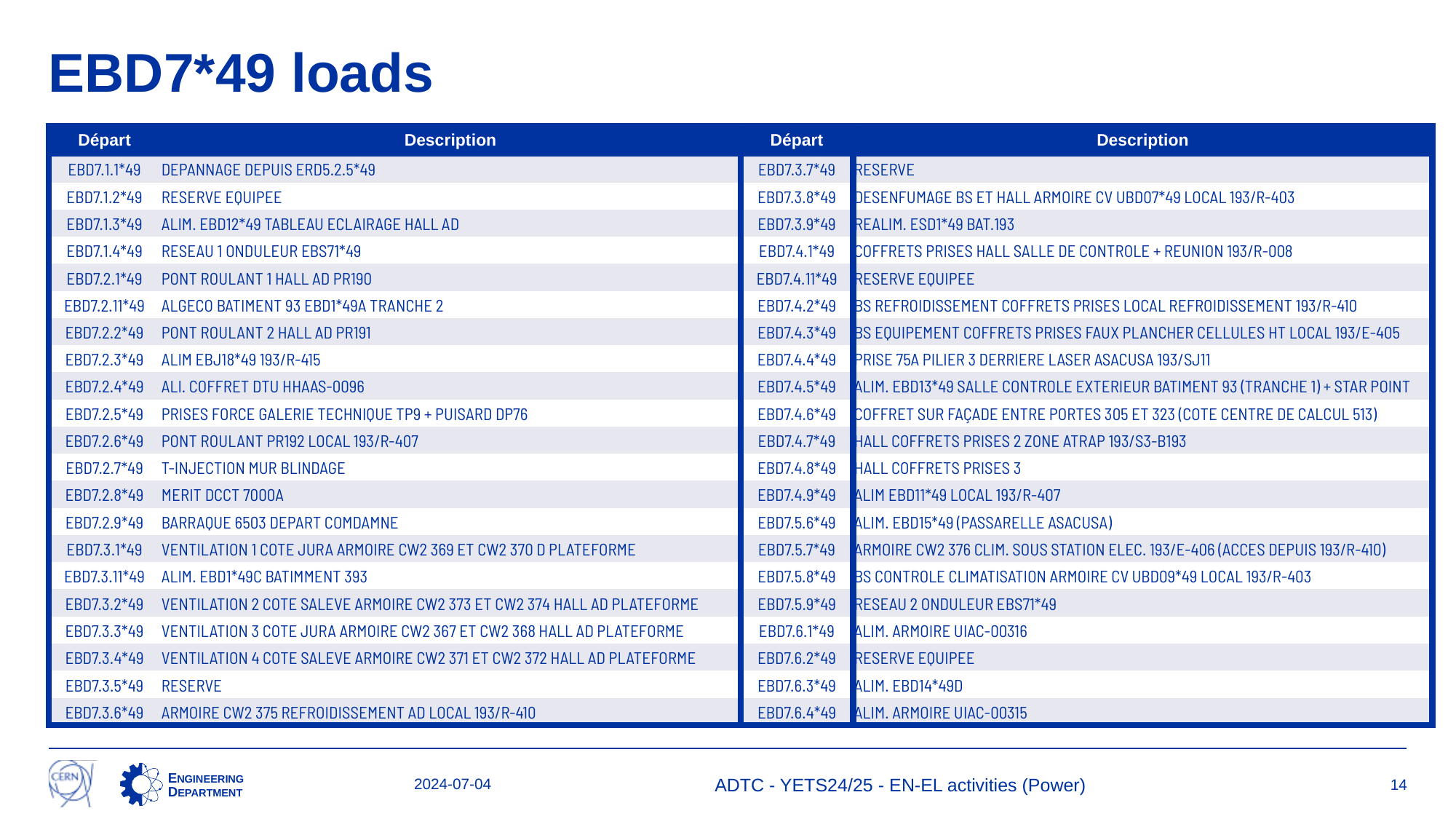

# EBD7*49 loads
| Départ | Description | Départ | Description |
| --- | --- | --- | --- |
| EBD7.1.1\*49 | DEPANNAGE DEPUIS ERD5.2.5\*49 | EBD7.3.7\*49 | RESERVE |
| EBD7.1.2\*49 | RESERVE EQUIPEE | EBD7.3.8\*49 | DESENFUMAGE BS ET HALL ARMOIRE CV UBD07\*49 LOCAL 193/R-403 |
| EBD7.1.3\*49 | ALIM. EBD12\*49 TABLEAU ECLAIRAGE HALL AD | EBD7.3.9\*49 | REALIM. ESD1\*49 BAT.193 |
| EBD7.1.4\*49 | RESEAU 1 ONDULEUR EBS71\*49 | EBD7.4.1\*49 | COFFRETS PRISES HALL SALLE DE CONTROLE + REUNION 193/R-008 |
| EBD7.2.1\*49 | PONT ROULANT 1 HALL AD PR190 | EBD7.4.11\*49 | RESERVE EQUIPEE |
| EBD7.2.11\*49 | ALGECO BATIMENT 93 EBD1\*49A TRANCHE 2 | EBD7.4.2\*49 | BS REFROIDISSEMENT COFFRETS PRISES LOCAL REFROIDISSEMENT 193/R-410 |
| EBD7.2.2\*49 | PONT ROULANT 2 HALL AD PR191 | EBD7.4.3\*49 | BS EQUIPEMENT COFFRETS PRISES FAUX PLANCHER CELLULES HT LOCAL 193/E-405 |
| EBD7.2.3\*49 | ALIM EBJ18\*49 193/R-415 | EBD7.4.4\*49 | PRISE 75A PILIER 3 DERRIERE LASER ASACUSA 193/SJ11 |
| EBD7.2.4\*49 | ALI. COFFRET DTU HHAAS-0096 | EBD7.4.5\*49 | ALIM. EBD13\*49 SALLE CONTROLE EXTERIEUR BATIMENT 93 (TRANCHE 1) + STAR POINT |
| EBD7.2.5\*49 | PRISES FORCE GALERIE TECHNIQUE TP9 + PUISARD DP76 | EBD7.4.6\*49 | COFFRET SUR FAÇADE ENTRE PORTES 305 ET 323 (COTE CENTRE DE CALCUL 513) |
| EBD7.2.6\*49 | PONT ROULANT PR192 LOCAL 193/R-407 | EBD7.4.7\*49 | HALL COFFRETS PRISES 2 ZONE ATRAP 193/S3-B193 |
| EBD7.2.7\*49 | T-INJECTION MUR BLINDAGE | EBD7.4.8\*49 | HALL COFFRETS PRISES 3 |
| EBD7.2.8\*49 | MERIT DCCT 7000A | EBD7.4.9\*49 | ALIM EBD11\*49 LOCAL 193/R-407 |
| EBD7.2.9\*49 | BARRAQUE 6503 DEPART COMDAMNE | EBD7.5.6\*49 | ALIM. EBD15\*49 (PASSARELLE ASACUSA) |
| EBD7.3.1\*49 | VENTILATION 1 COTE JURA ARMOIRE CW2 369 ET CW2 370 D PLATEFORME | EBD7.5.7\*49 | ARMOIRE CW2 376 CLIM. SOUS STATION ELEC. 193/E-406 (ACCES DEPUIS 193/R-410) |
| EBD7.3.11\*49 | ALIM. EBD1\*49C BATIMMENT 393 | EBD7.5.8\*49 | BS CONTROLE CLIMATISATION ARMOIRE CV UBD09\*49 LOCAL 193/R-403 |
| EBD7.3.2\*49 | VENTILATION 2 COTE SALEVE ARMOIRE CW2 373 ET CW2 374 HALL AD PLATEFORME | EBD7.5.9\*49 | RESEAU 2 ONDULEUR EBS71\*49 |
| EBD7.3.3\*49 | VENTILATION 3 COTE JURA ARMOIRE CW2 367 ET CW2 368 HALL AD PLATEFORME | EBD7.6.1\*49 | ALIM. ARMOIRE UIAC-00316 |
| EBD7.3.4\*49 | VENTILATION 4 COTE SALEVE ARMOIRE CW2 371 ET CW2 372 HALL AD PLATEFORME | EBD7.6.2\*49 | RESERVE EQUIPEE |
| EBD7.3.5\*49 | RESERVE | EBD7.6.3\*49 | ALIM. EBD14\*49D |
| EBD7.3.6\*49 | ARMOIRE CW2 375 REFROIDISSEMENT AD LOCAL 193/R-410 | EBD7.6.4\*49 | ALIM. ARMOIRE UIAC-00315 |
2024-07-04
ADTC - YETS24/25 - EN-EL activities (Power)
14